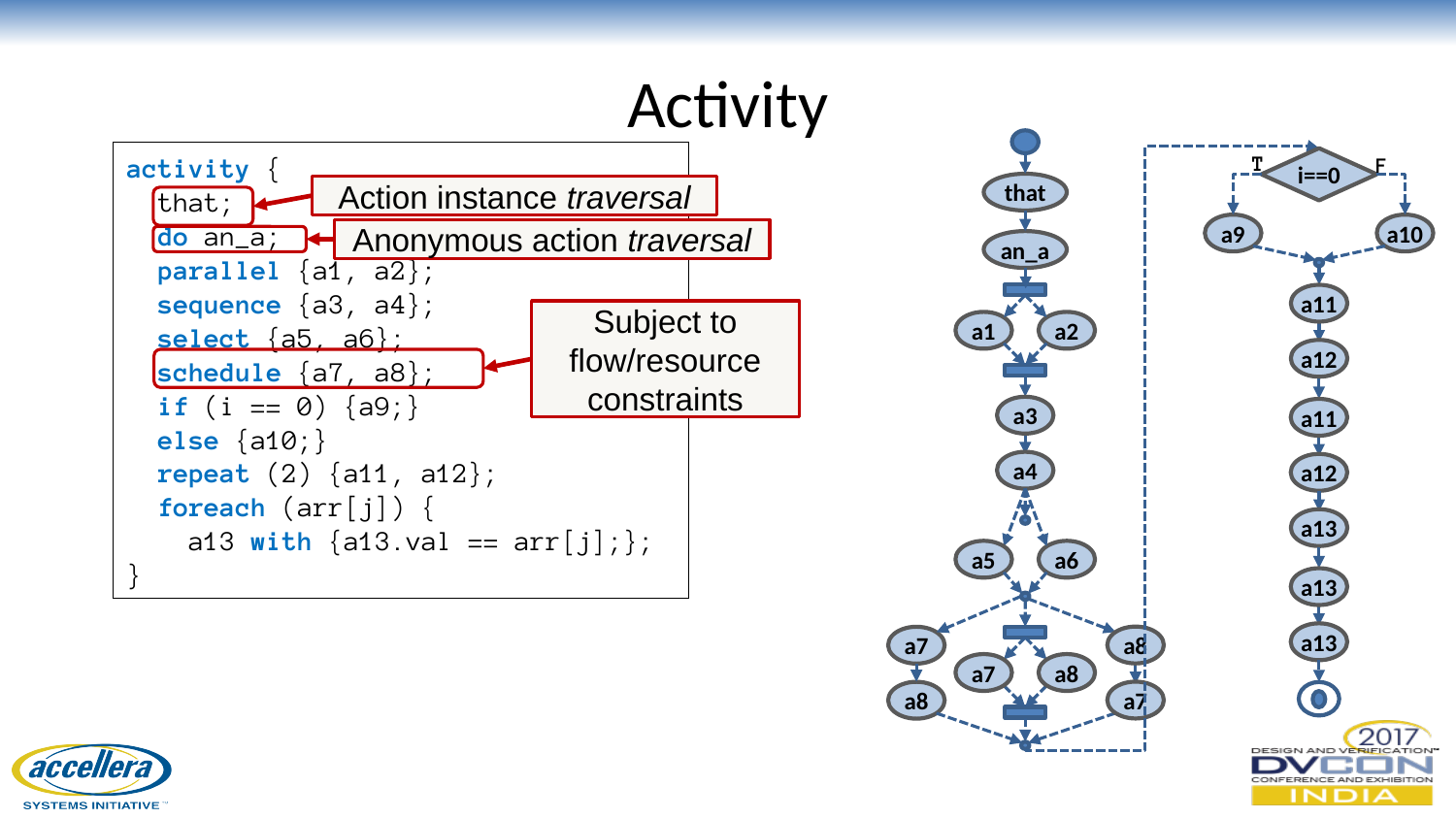

# Activity

that
activity {
  that;
  do an_a;
  parallel {a1, a2};
  sequence {a3, a4};
  select {a5, a6};
  schedule {a7, a8};
  if (i == 0) {a9;}
  else {a10;}
  repeat (2) {a11, a12};
  foreach (arr[j]) {
    a13 with {a13.val == arr[j];};
}
i==0
T
F
a9
a10

Action instance traversal

an_a
Anonymous action traversal

a11
a12
a11
a12

a1
a2

Subject to flow/resource constraints

a3
a4

a5
a6

a13
a13
a13

a7
a8

a8
a7
a8
a7